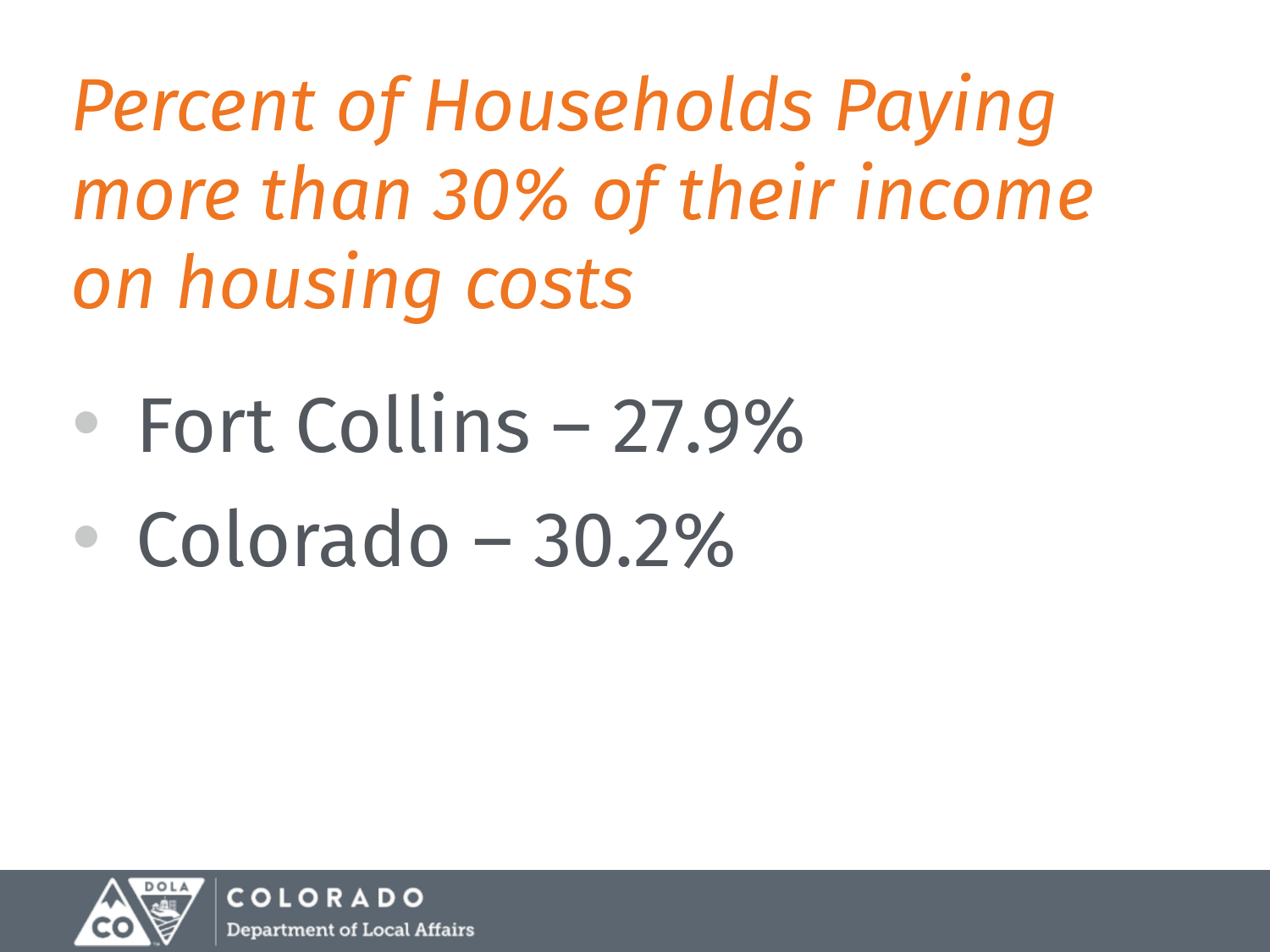

# Percent of Households Paying more than 30% of their income on housing costs
Fort Collins – 27.9%
Colorado – 30.2%